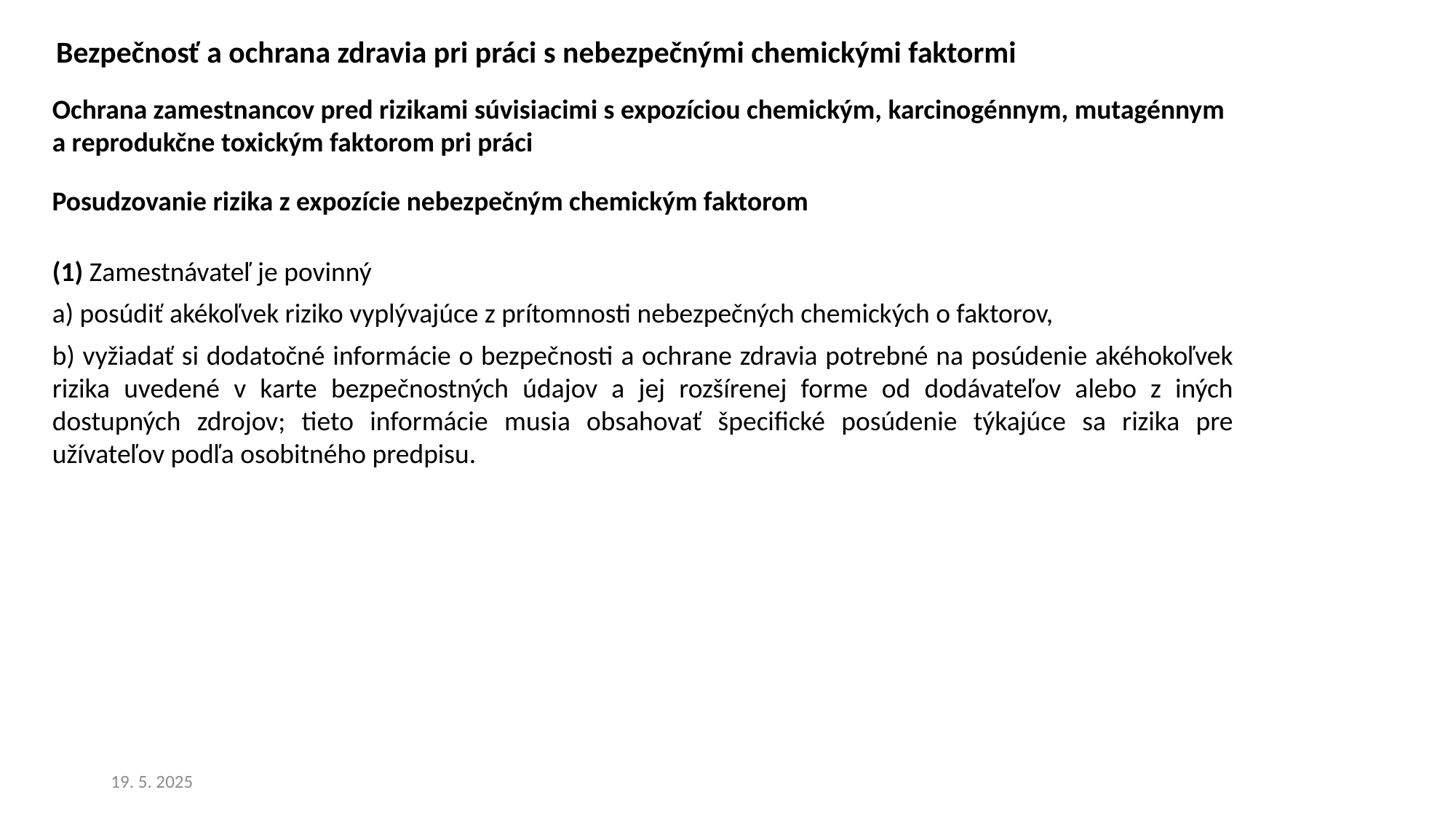

Bezpečnosť a ochrana zdravia pri práci s nebezpečnými chemickými faktormi
Ochrana zamestnancov pred rizikami súvisiacimi s expozíciou chemickým, karcinogénnym, mutagénnym a reprodukčne toxickým faktorom pri práci
Posudzovanie rizika z expozície nebezpečným chemickým faktorom
(1) Zamestnávateľ je povinný
a) posúdiť akékoľvek riziko vyplývajúce z prítomnosti nebezpečných chemických o faktorov,
b) vyžiadať si dodatočné informácie o bezpečnosti a ochrane zdravia potrebné na posúdenie akéhokoľvek rizika uvedené v karte bezpečnostných údajov a jej rozšírenej forme od dodávateľov alebo z iných dostupných zdrojov; tieto informácie musia obsahovať špecifické posúdenie týkajúce sa rizika pre užívateľov podľa osobitného predpisu.
19. 5. 2025